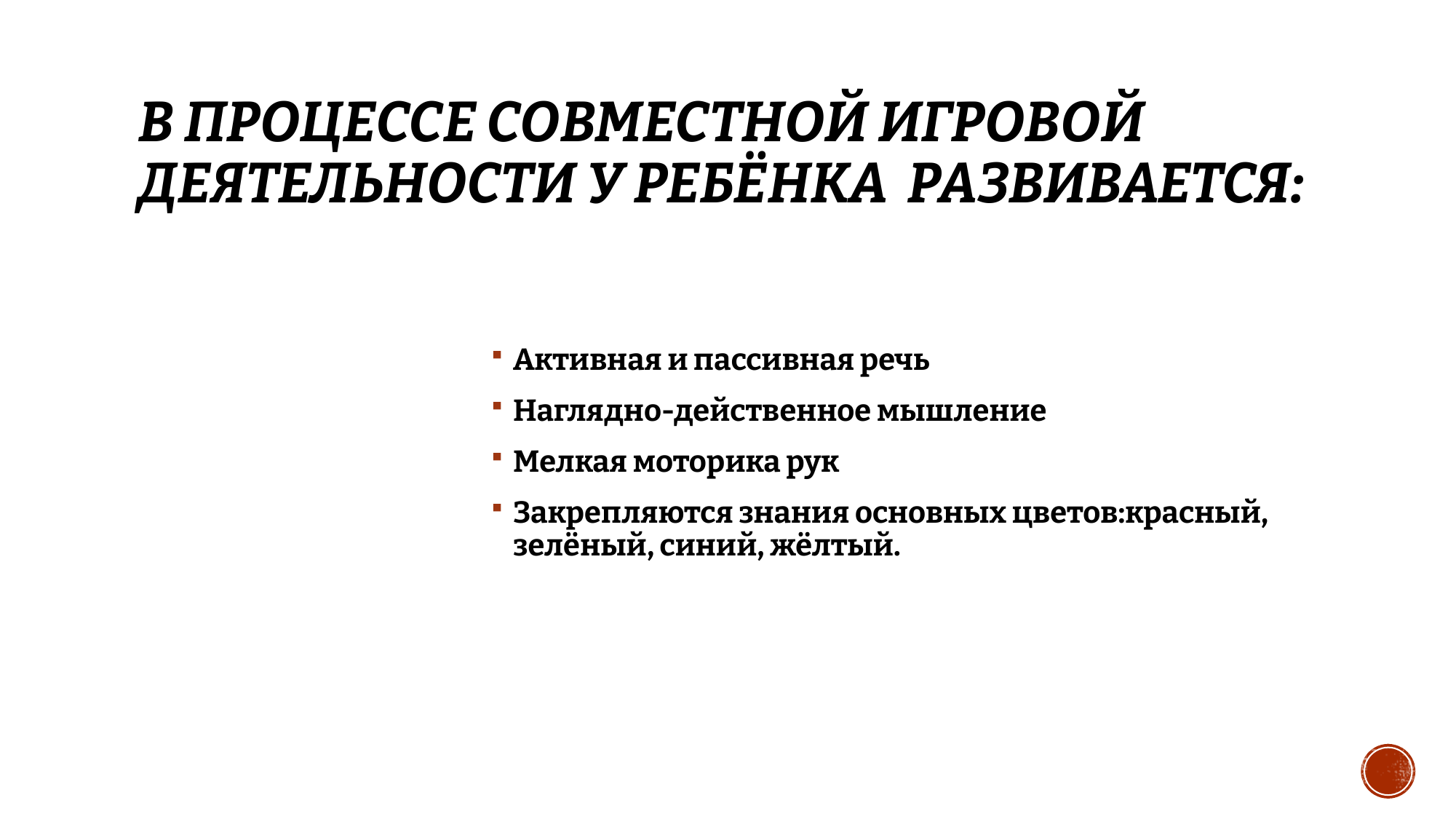

# В процессе совместной игровой деятельности у ребёнка  развивается:
Активная и пассивная речь
Наглядно-действенное мышление
Мелкая моторика рук
Закрепляются знания основных цветов:красный, зелёный, синий, жёлтый.